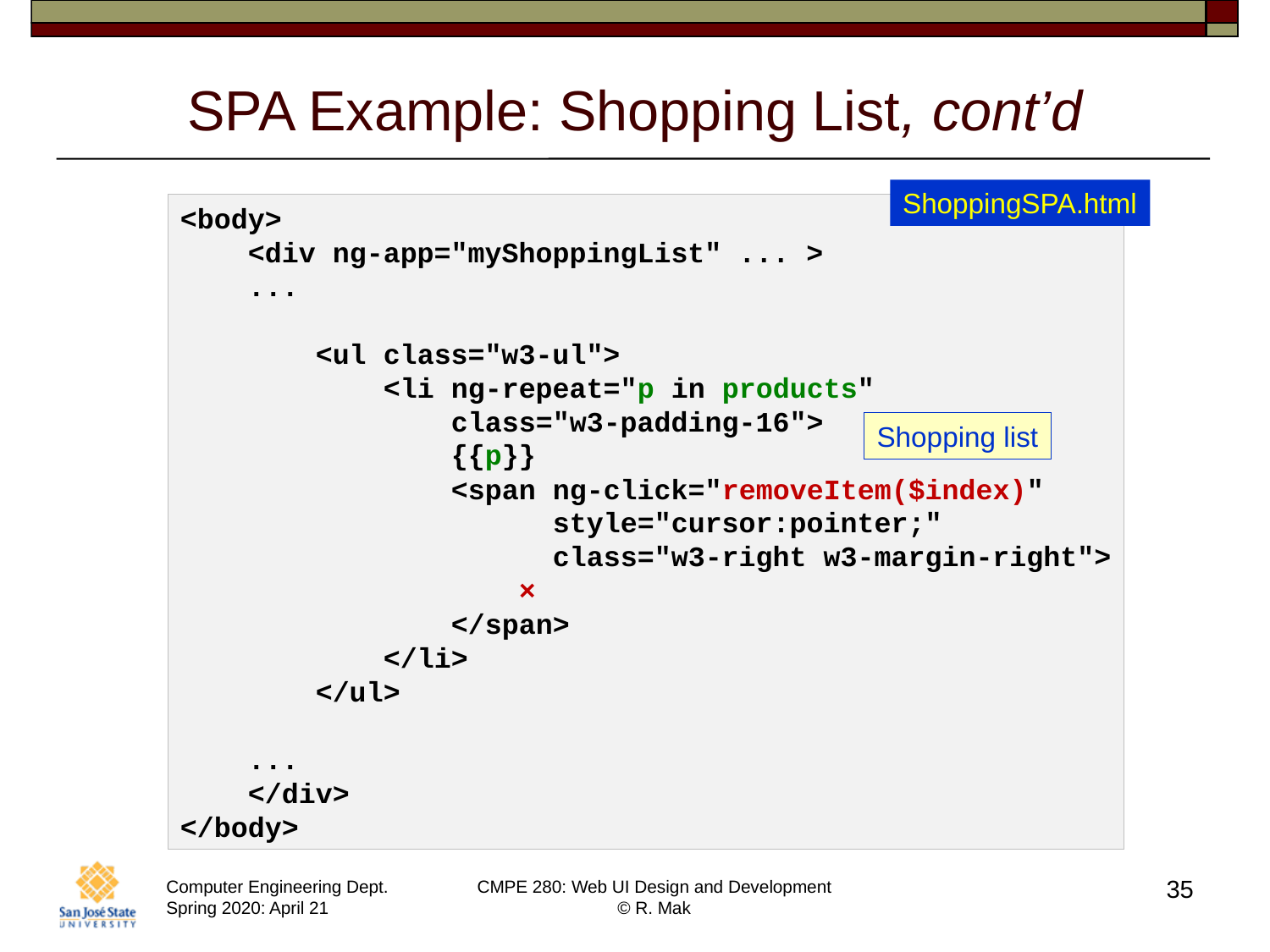

# SPA Example: Shopping List, cont’d
ShoppingSPA.html
<body>
    <div ng-app="myShoppingList" ... >
    ...

        <ul class="w3-ul">
            <li ng-repeat="p in products"
                class="w3-padding-16">
                {{p}}
                <span ng-click="removeItem($index)"
                      style="cursor:pointer;"
                      class="w3-right w3-margin-right">
                    ×
                </span>
            </li>
        </ul>

    ...
    </div>
</body>
Shopping list
35